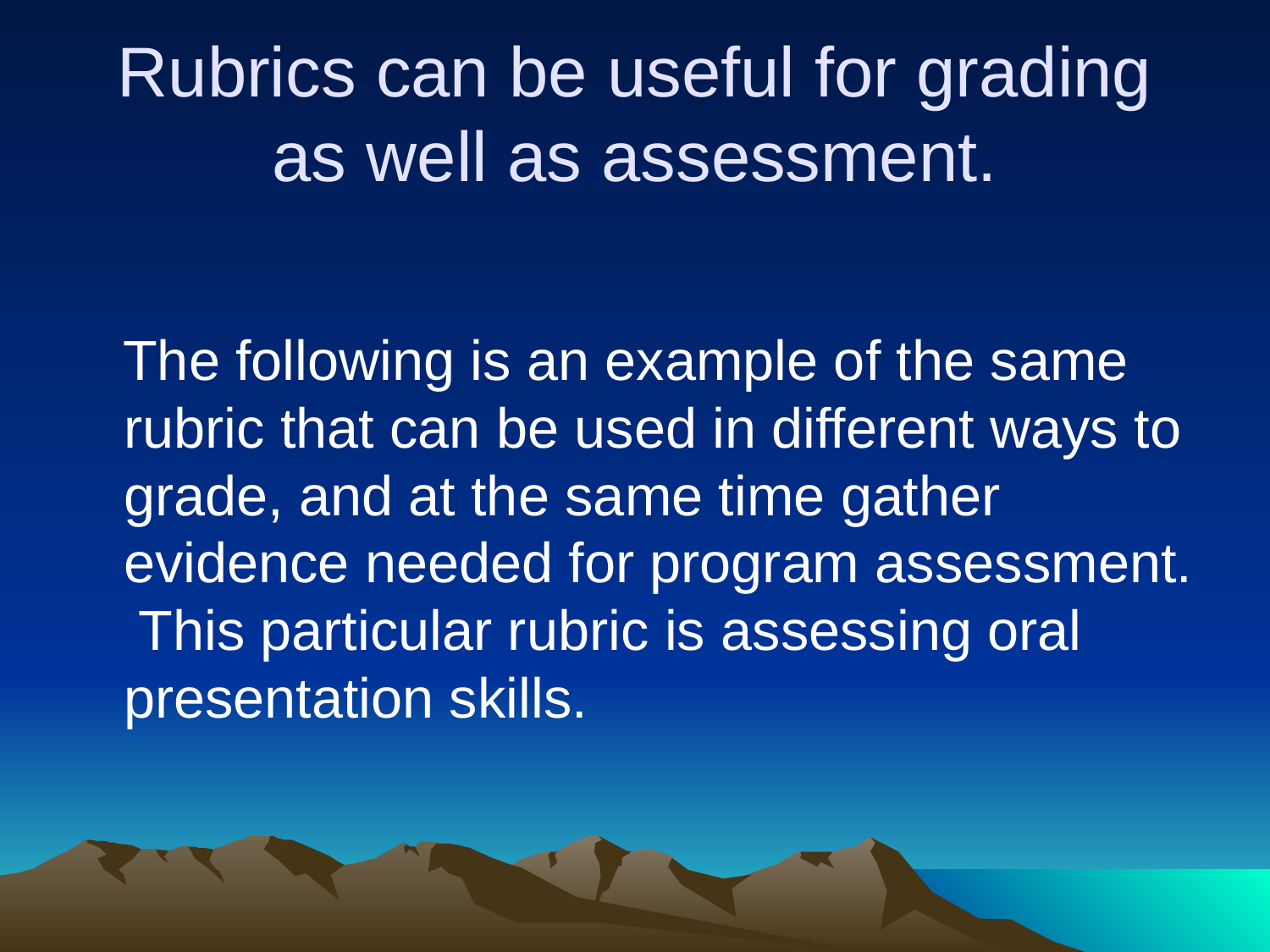

# Rubrics can be useful for grading as well as assessment.
   The following is an example of the same rubric that can be used in different ways to grade, and at the same time gather evidence needed for program assessment.  This particular rubric is assessing oral presentation skills.